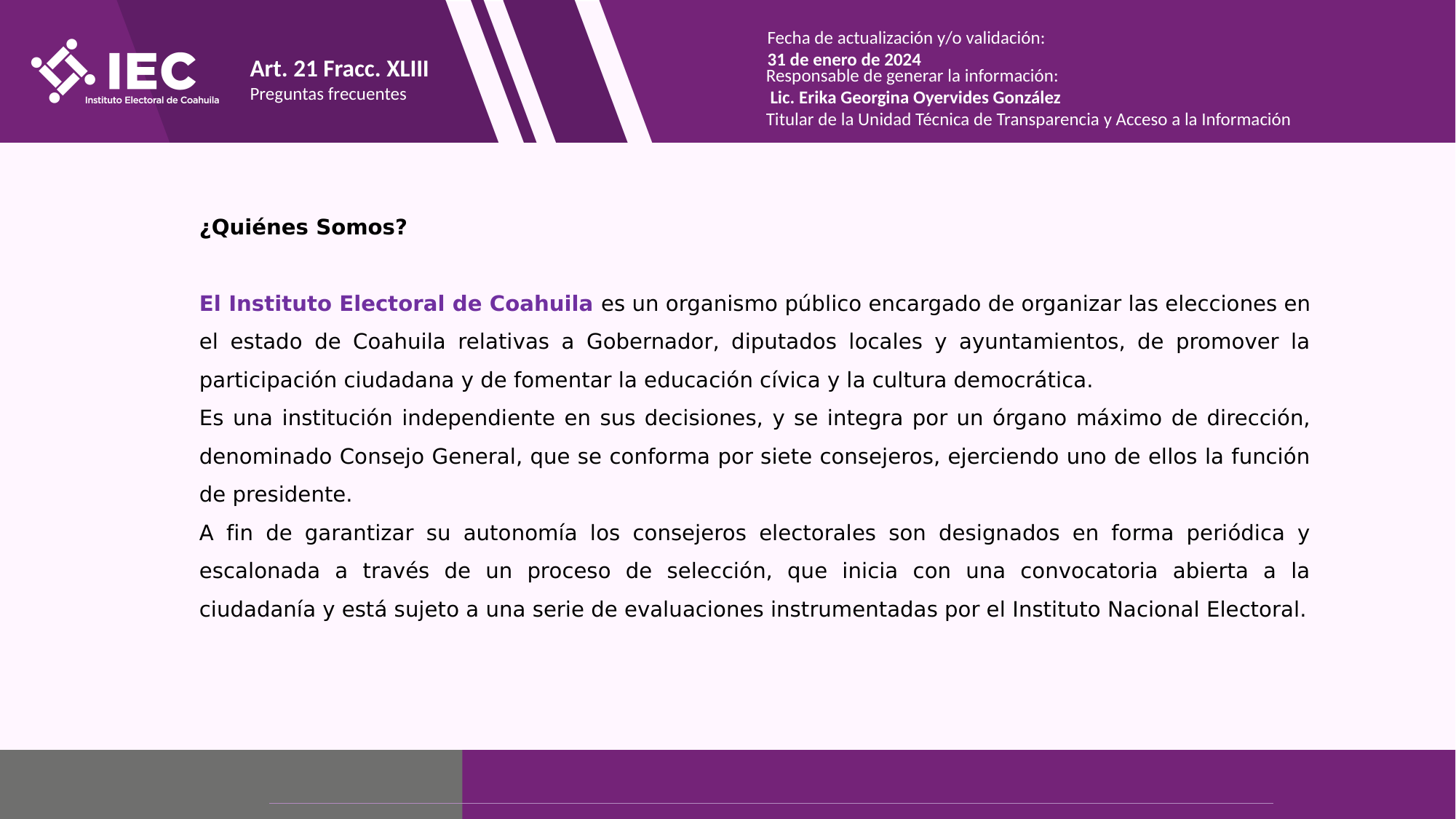

Fecha de actualización y/o validación:
31 de enero de 2024
Responsable de generar la información:
 Lic. Erika Georgina Oyervides González
Titular de la Unidad Técnica de Transparencia y Acceso a la Información
Art. 21 Fracc. XLIII
Preguntas frecuentes

¿Quiénes Somos?

El Instituto Electoral de Coahuila es un organismo público encargado de organizar las elecciones en el estado de Coahuila relativas a Gobernador, diputados locales y ayuntamientos, de promover la participación ciudadana y de fomentar la educación cívica y la cultura democrática.
Es una institución independiente en sus decisiones, y se integra por un órgano máximo de dirección, denominado Consejo General, que se conforma por siete consejeros, ejerciendo uno de ellos la función de presidente.
A fin de garantizar su autonomía los consejeros electorales son designados en forma periódica y escalonada a través de un proceso de selección, que inicia con una convocatoria abierta a la ciudadanía y está sujeto a una serie de evaluaciones instrumentadas por el Instituto Nacional Electoral.